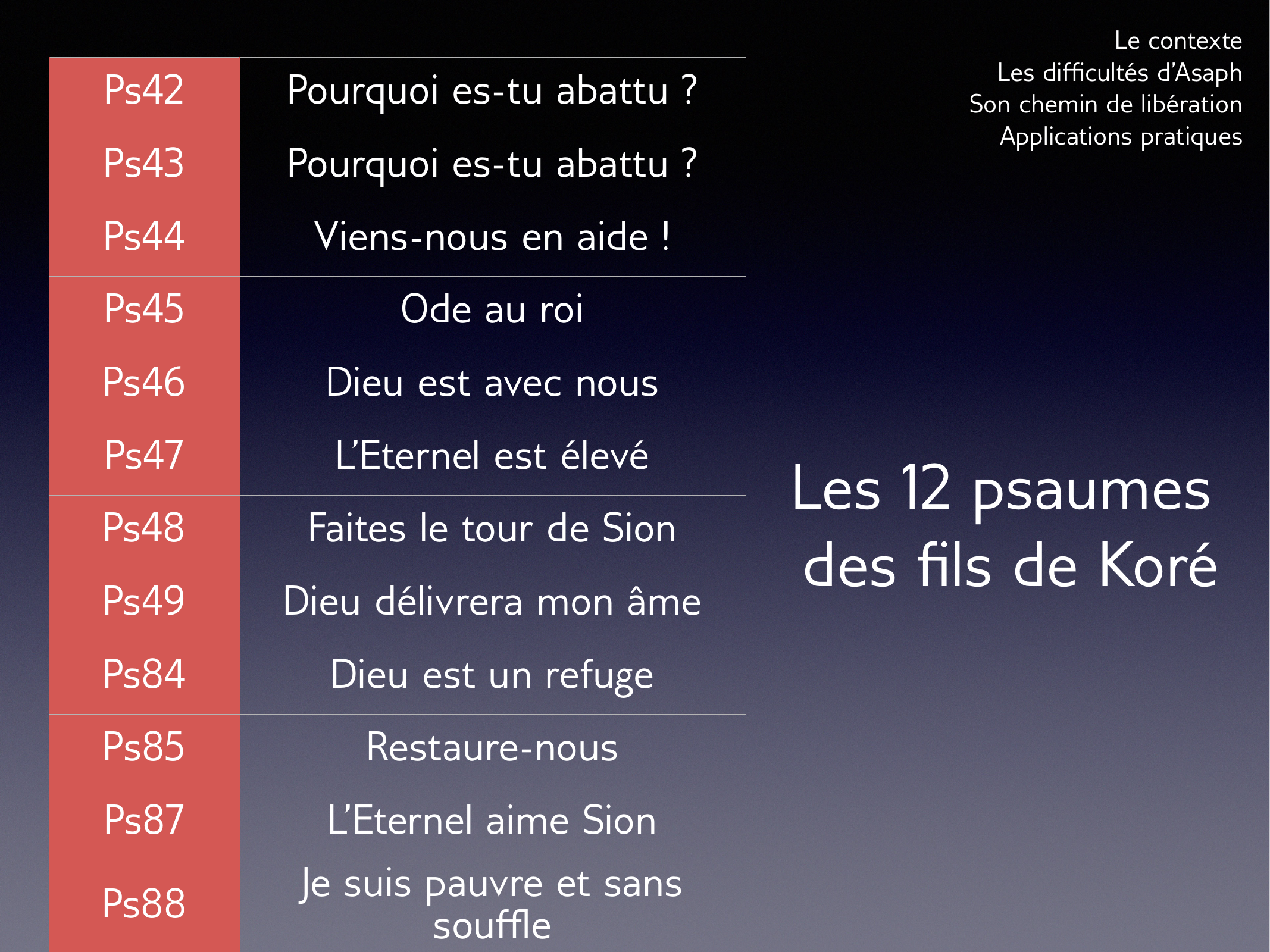

Le contexte
Les difficultés d’Asaph
Son chemin de libération
Applications pratiques
| Ps42 | Pourquoi es-tu abattu ? |
| --- | --- |
| Ps43 | Pourquoi es-tu abattu ? |
| Ps44 | Viens-nous en aide ! |
| Ps45 | Ode au roi |
| Ps46 | Dieu est avec nous |
| Ps47 | L’Eternel est élevé |
| Ps48 | Faites le tour de Sion |
| Ps49 | Dieu délivrera mon âme |
| Ps84 | Dieu est un refuge |
| Ps85 | Restaure-nous |
| Ps87 | L’Eternel aime Sion |
| Ps88 | Je suis pauvre et sans souffle |
# Les 12 psaumes
des fils de Koré